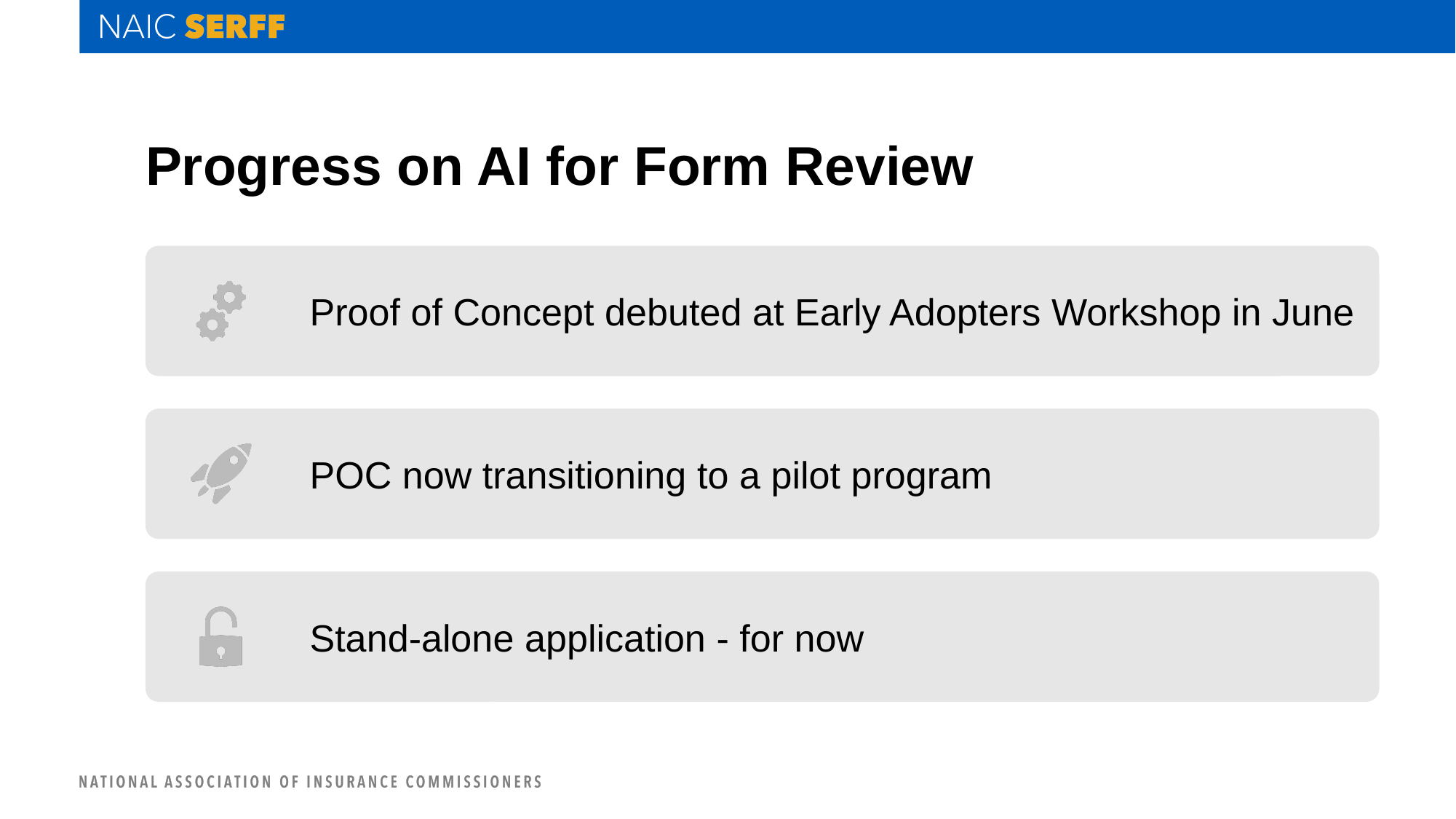

# Progress on AI for Form Review
Proof of Concept debuted at Early Adopters Workshop in June
POC now transitioning to a pilot program
Stand-alone application - for now